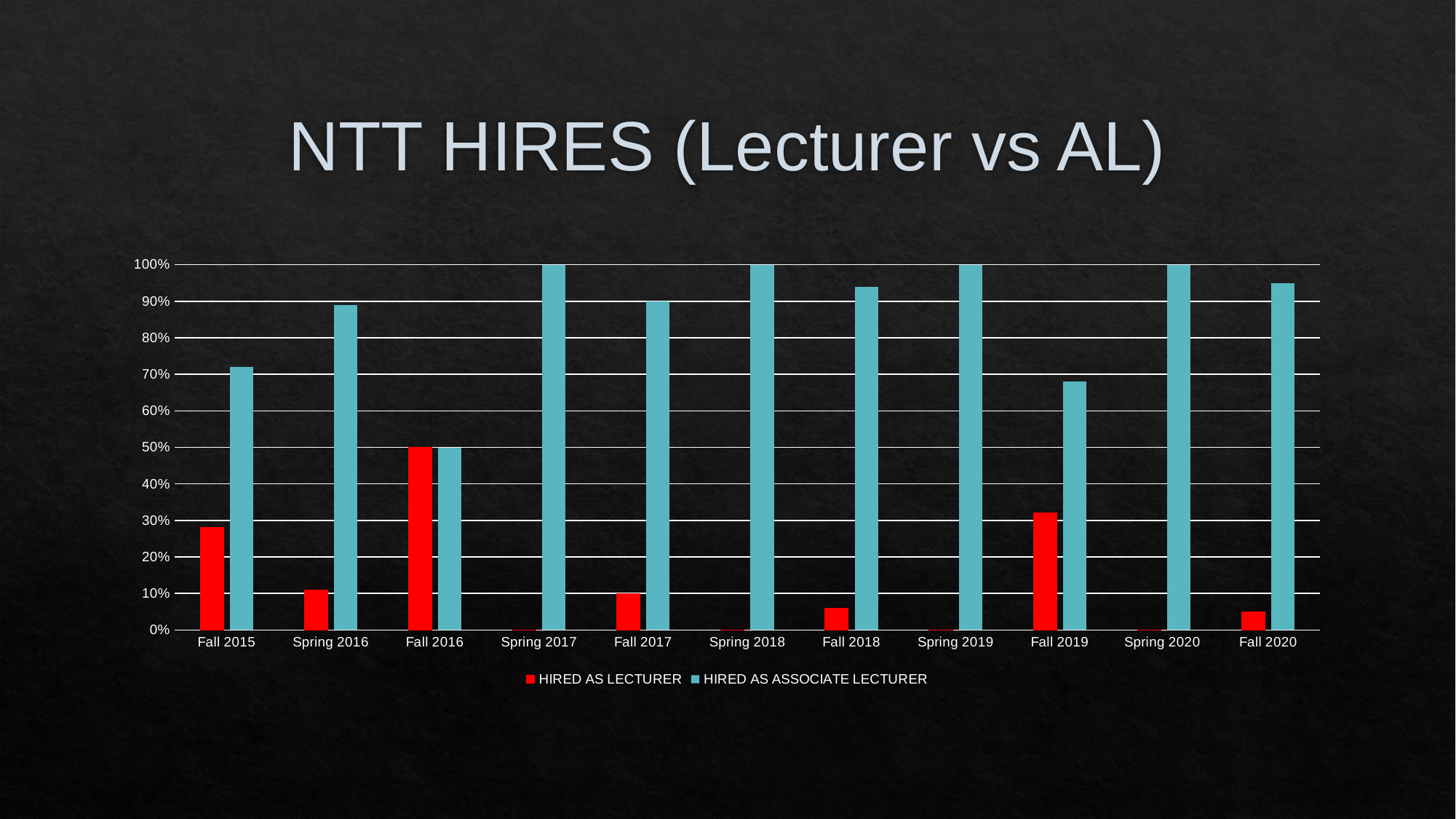

# NTT HIRES (Lecturer vs AL)

### Chart

| Category | HIRED AS LECTURER | HIRED AS ASSOCIATE LECTURER |
|---|---|---|
| Fall 2015 | 0.28 | 0.72 |
| Spring 2016 | 0.10999999999999999 | 0.89 |
| Fall 2016 | 0.5 | 0.5 |
| Spring 2017 | 0.0 | 1.0 |
| Fall 2017 | 0.09999999999999998 | 0.9 |
| Spring 2018 | 0.0 | 1.0 |
| Fall 2018 | 0.06 | 0.94 |
| Spring 2019 | 0.0 | 1.0 |
| Fall 2019 | 0.32 | 0.68 |
| Spring 2020  | 0.0 | 1.0 |
| Fall 2020 | 0.05 | 0.95 |